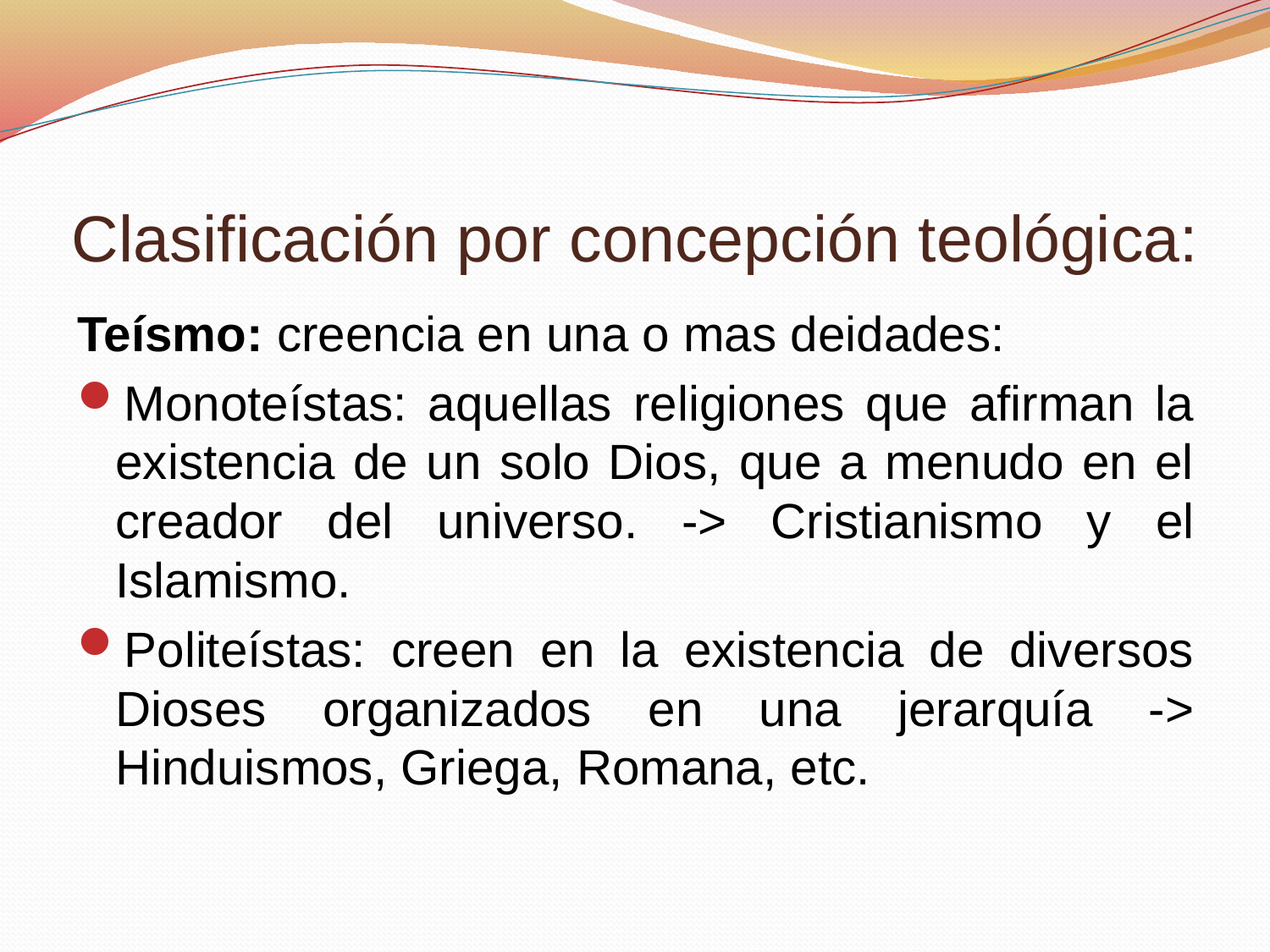

# Clasificación por concepción teológica:
Teísmo: creencia en una o mas deidades:
Monoteístas: aquellas religiones que afirman la existencia de un solo Dios, que a menudo en el creador del universo. -> Cristianismo y el Islamismo.
Politeístas: creen en la existencia de diversos Dioses organizados en una jerarquía -> Hinduismos, Griega, Romana, etc.